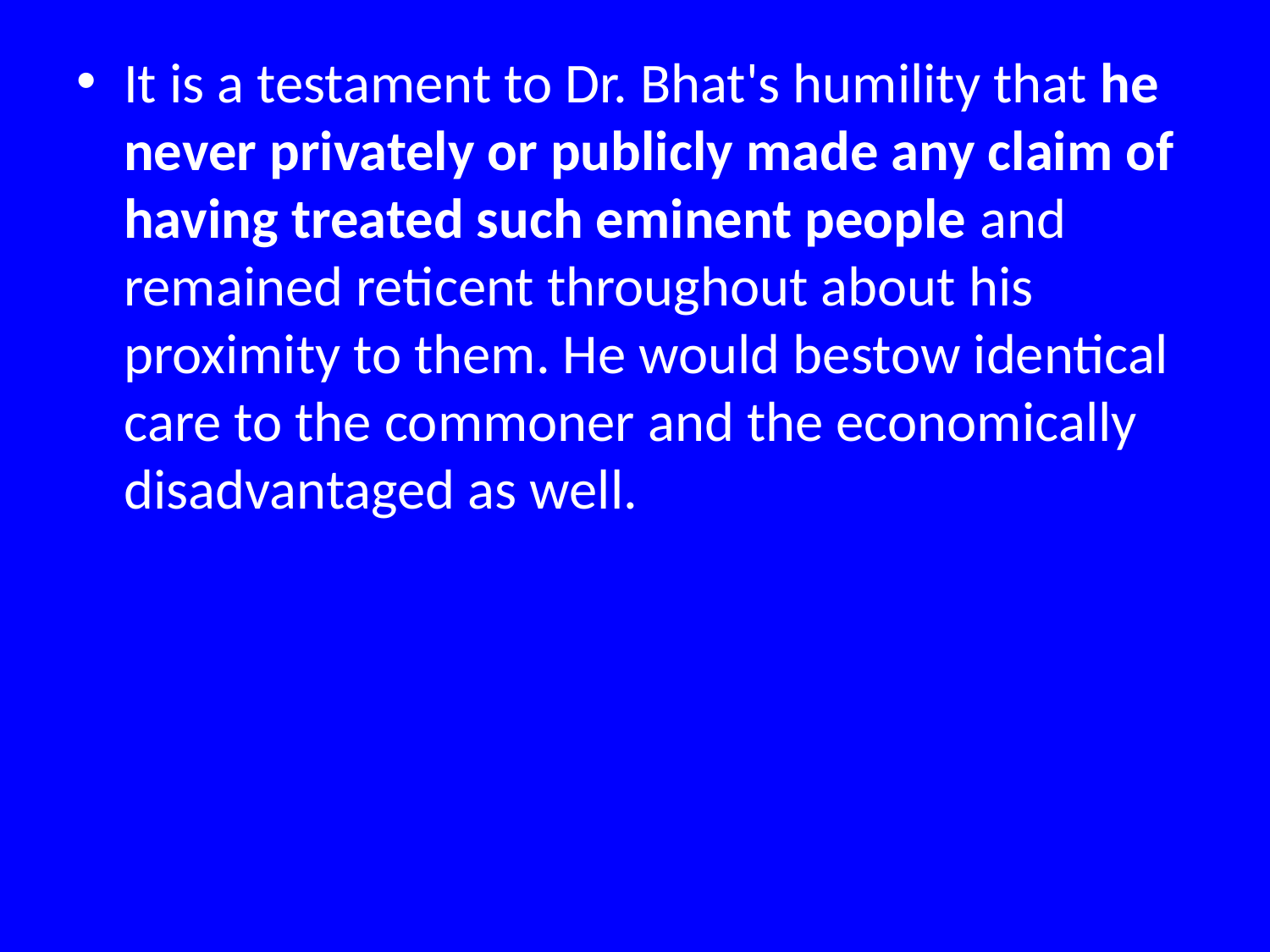

It is a testament to Dr. Bhat's humility that he never privately or publicly made any claim of having treated such eminent people and remained reticent throughout about his proximity to them. He would bestow identical care to the commoner and the economically disadvantaged as well.